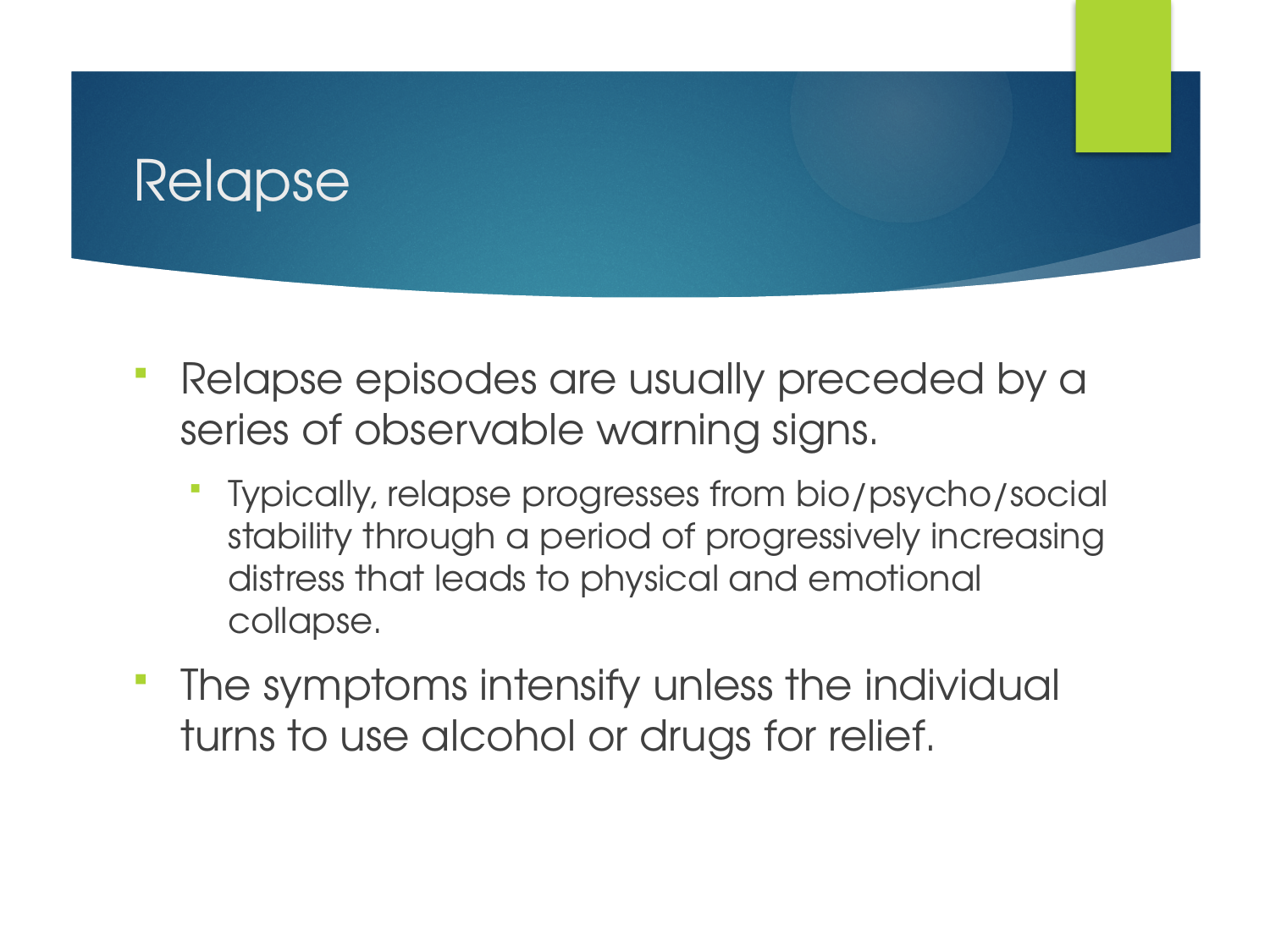

# Relapse
Relapse episodes are usually preceded by a series of observable warning signs.
Typically, relapse progresses from bio/psycho/social stability through a period of progressively increasing distress that leads to physical and emotional collapse.
The symptoms intensify unless the individual turns to use alcohol or drugs for relief.